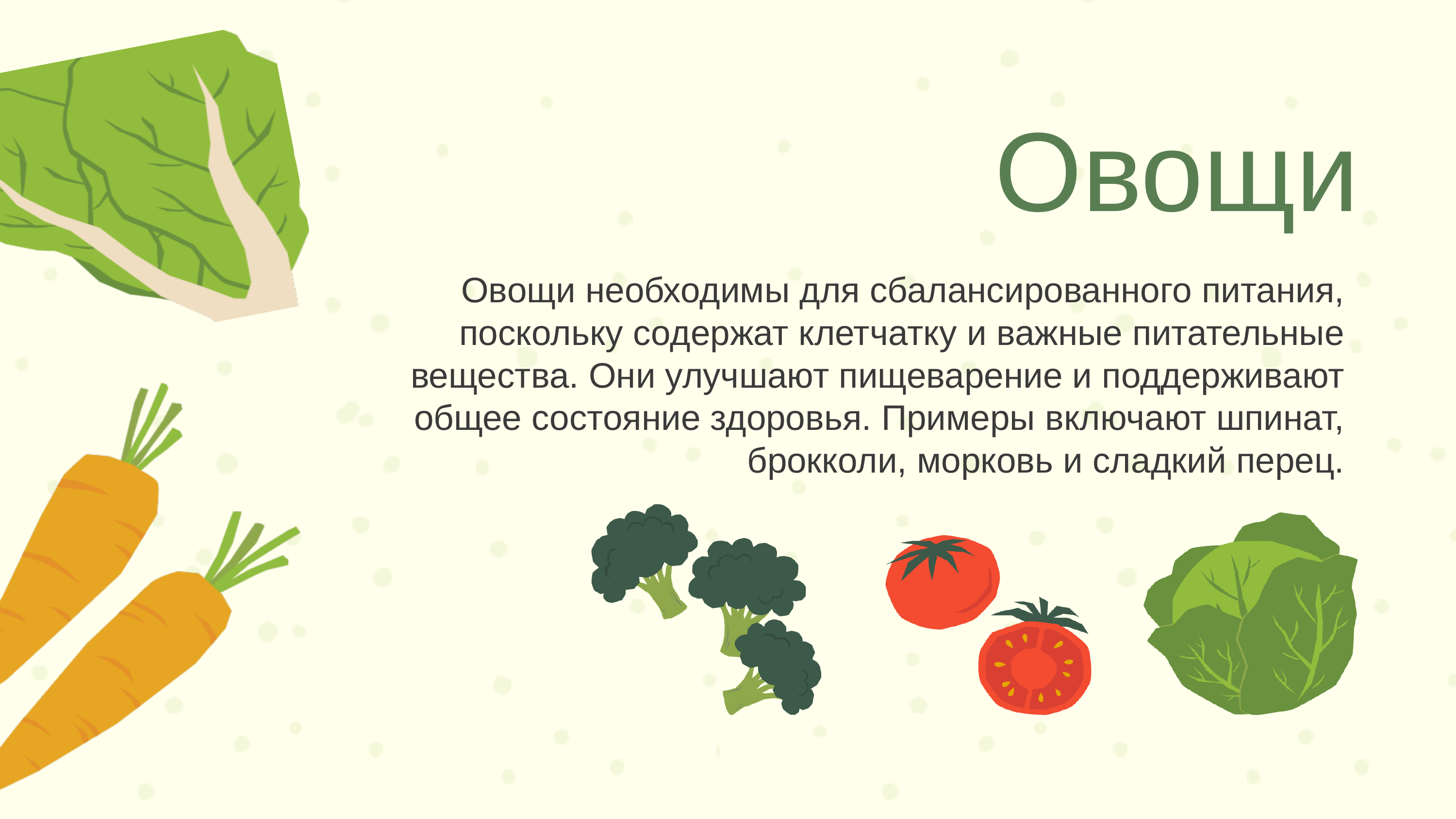

Овощи
Овощи необходимы для сбалансированного питания, поскольку содержат клетчатку и важные питательные вещества. Они улучшают пищеварение и поддерживают общее состояние здоровья. Примеры включают шпинат, брокколи, морковь и сладкий перец.